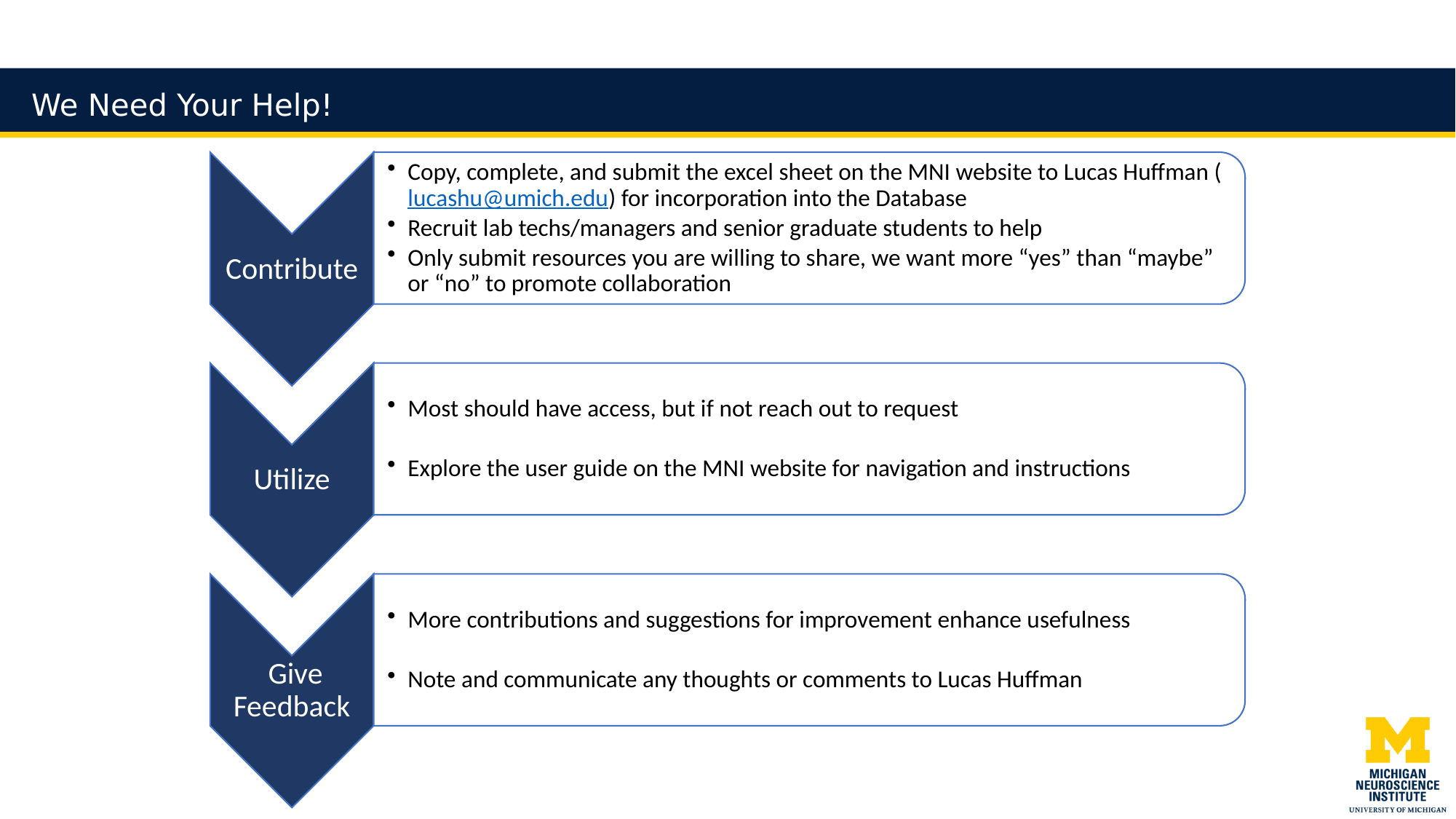

We Need Your Help!

Contribute
Copy, complete, and submit the excel sheet on the MNI website to Lucas Huffman (lucashu@umich.edu) for incorporation into the Database
Recruit lab techs/managers and senior graduate students to help
Only submit resources you are willing to share, we want more “yes” than “maybe” or “no” to promote collaboration
Utilize
Most should have access, but if not reach out to request

Explore the user guide on the MNI website for navigation and instructions
 Give Feedback
More contributions and suggestions for improvement enhance usefulness

Note and communicate any thoughts or comments to Lucas Huffman